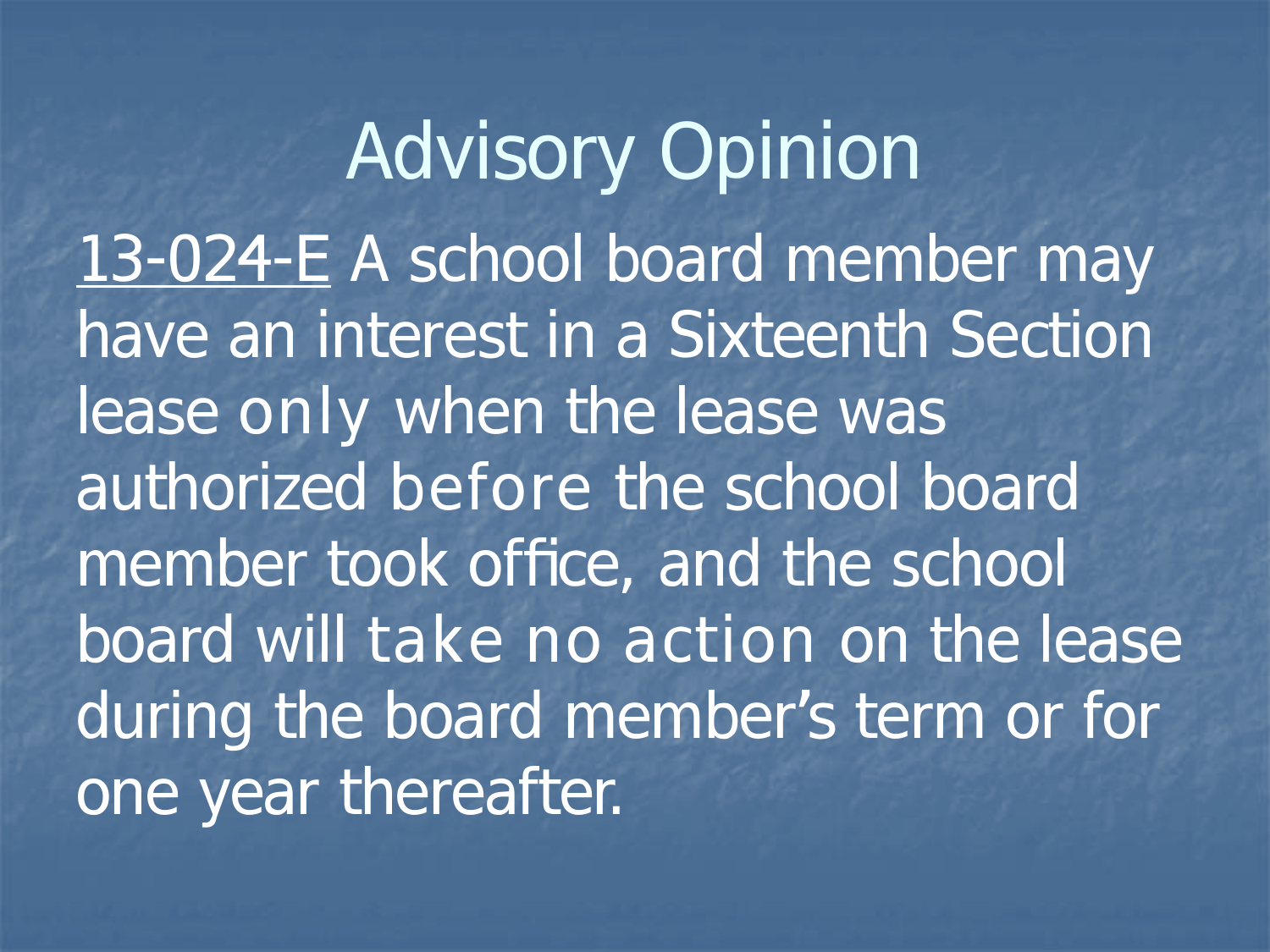

# Advisory Opinion
13-024-E A school board member may have an interest in a Sixteenth Section lease only when the lease was authorized before the school board member took office, and the school board will take no action on the lease during the board member’s term or for one year thereafter.